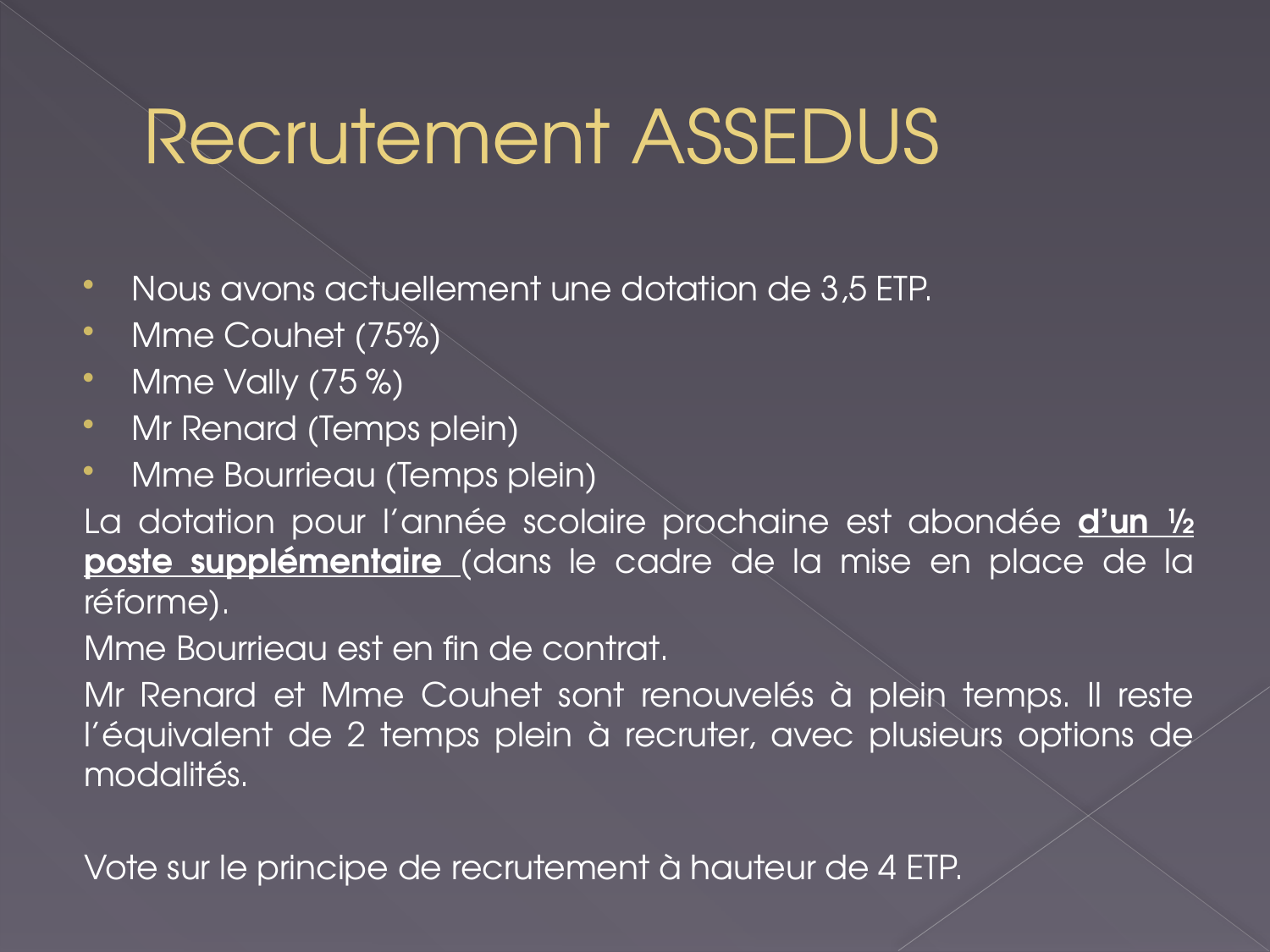

# Recrutement ASSEDUS
Nous avons actuellement une dotation de 3,5 ETP.
Mme Couhet (75%)
Mme Vally (75 %)
Mr Renard (Temps plein)
Mme Bourrieau (Temps plein)
La dotation pour l’année scolaire prochaine est abondée d’un ½ poste supplémentaire (dans le cadre de la mise en place de la réforme).
Mme Bourrieau est en fin de contrat.
Mr Renard et Mme Couhet sont renouvelés à plein temps. Il reste l’équivalent de 2 temps plein à recruter, avec plusieurs options de modalités.

Vote sur le principe de recrutement à hauteur de 4 ETP.